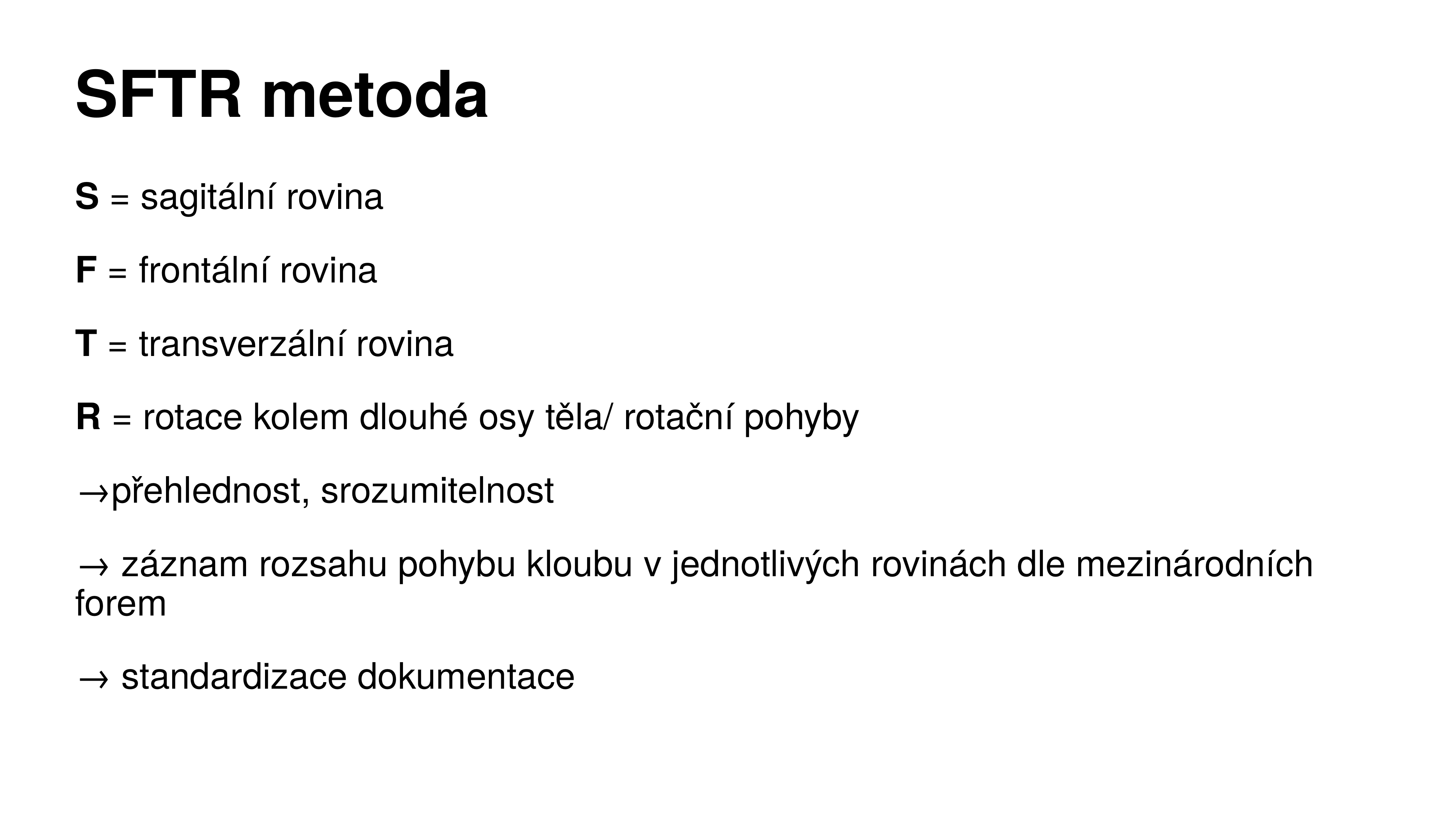

# SFTR metoda
S = sagitální rovina
F = frontální rovina
T = transverzální rovina
R = rotace kolem dlouhé osy těla/ rotační pohyby
→přehlednost, srozumitelnost
→ záznam rozsahu pohybu kloubu v jednotlivých rovinách dle mezinárodních forem
→ standardizace dokumentace